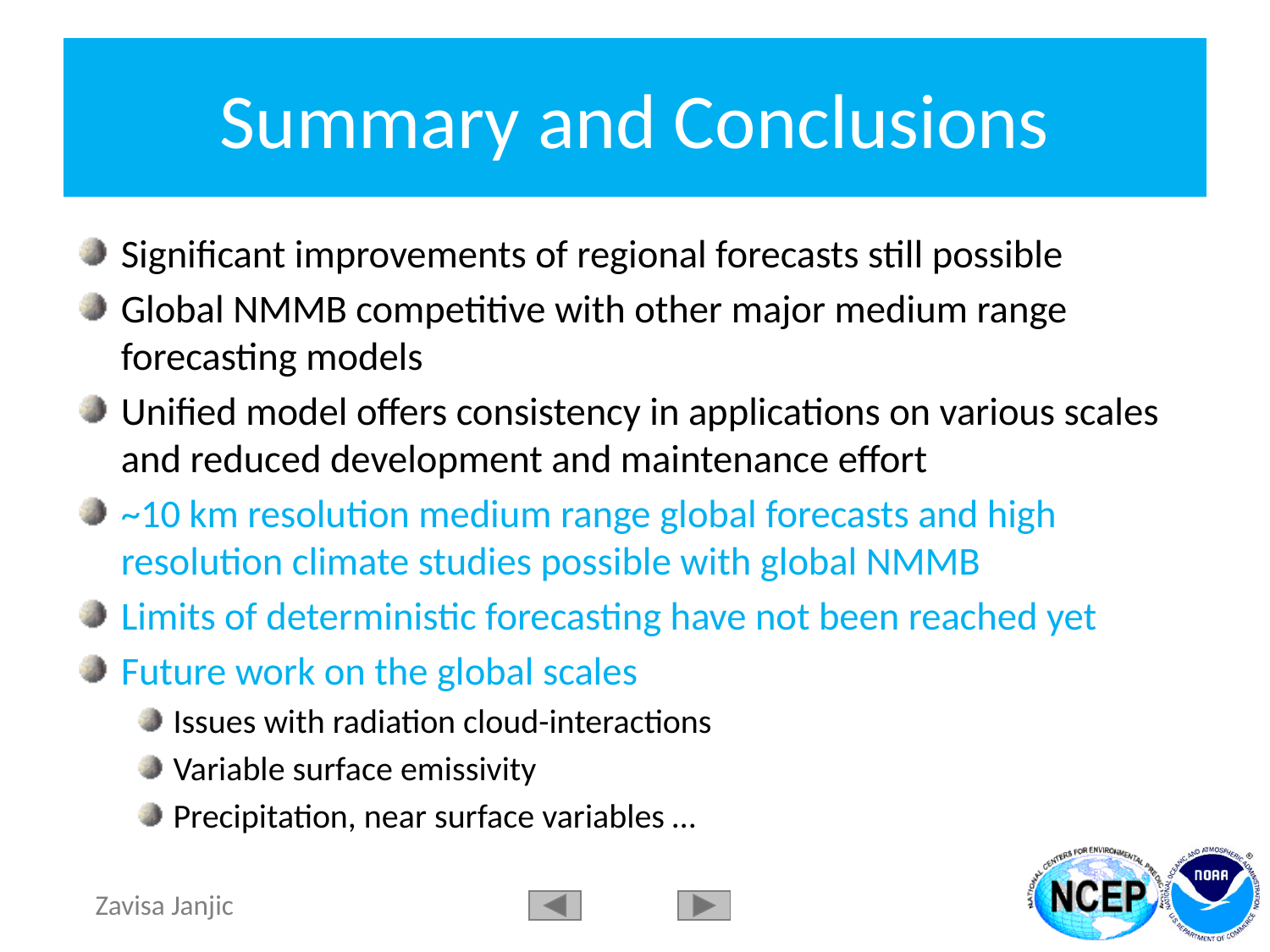

# Summary and Conclusions
Significant improvements of regional forecasts still possible
Global NMMB competitive with other major medium range forecasting models
Unified model offers consistency in applications on various scales and reduced development and maintenance effort
~10 km resolution medium range global forecasts and high resolution climate studies possible with global NMMB
Limits of deterministic forecasting have not been reached yet
Future work on the global scales
Issues with radiation cloud-interactions
Variable surface emissivity
Precipitation, near surface variables …